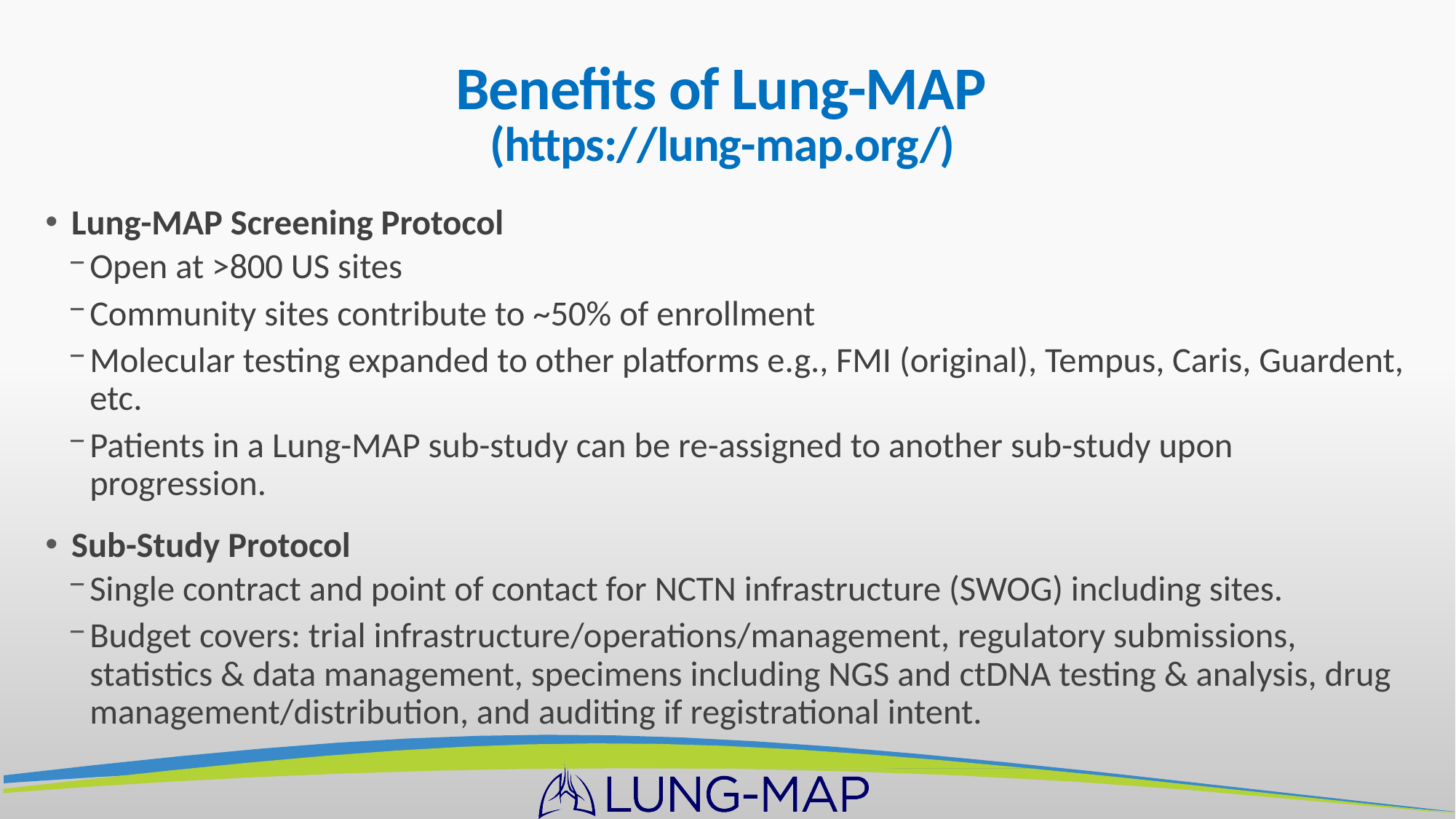

# Benefits of Lung-MAP (https://lung-map.org/)
Lung-MAP Screening Protocol
Open at >800 US sites
Community sites contribute to ~50% of enrollment
Molecular testing expanded to other platforms e.g., FMI (original), Tempus, Caris, Guardent, etc.
Patients in a Lung-MAP sub-study can be re-assigned to another sub-study upon progression.
Sub-Study Protocol
Single contract and point of contact for NCTN infrastructure (SWOG) including sites.
Budget covers: trial infrastructure/operations/management, regulatory submissions, statistics & data management, specimens including NGS and ctDNA testing & analysis, drug management/distribution, and auditing if registrational intent.